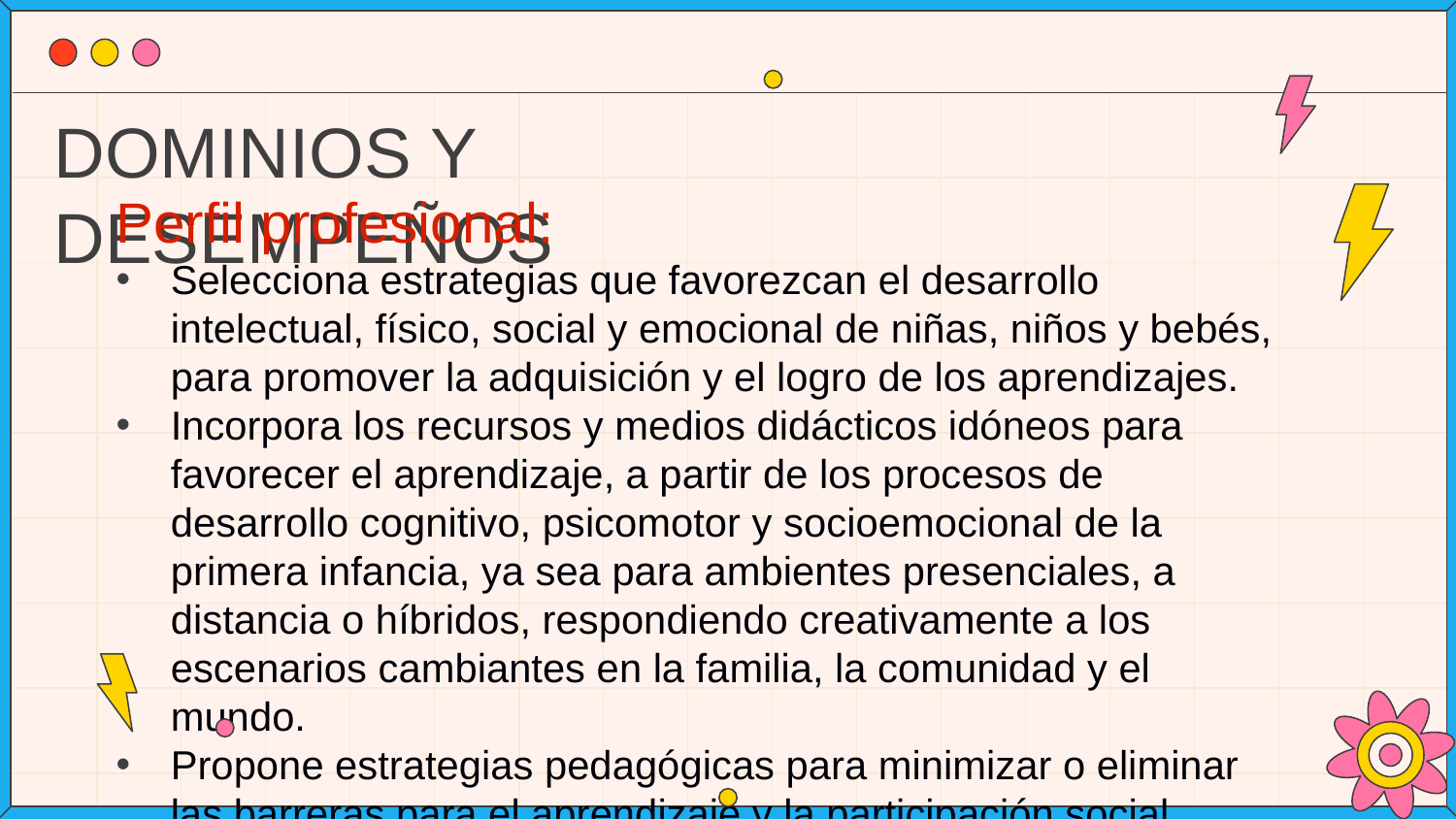

# DOMINIOS Y DESEMPEÑOS
Perfil profesional:
Selecciona estrategias que favorezcan el desarrollo intelectual, físico, social y emocional de niñas, niños y bebés, para promover la adquisición y el logro de los aprendizajes.
Incorpora los recursos y medios didácticos idóneos para favorecer el aprendizaje, a partir de los procesos de desarrollo cognitivo, psicomotor y socioemocional de la primera infancia, ya sea para ambientes presenciales, a distancia o híbridos, respondiendo creativamente a los escenarios cambiantes en la familia, la comunidad y el mundo.
Propone estrategias pedagógicas para minimizar o eliminar las barreras para el aprendizaje y la participación social, asegurando una educación inclusiva en contextos urbanos, rurales, semi rurales e indígenas.
Contextualiza el proceso de aprendizaje e incorpora rutinas y contenidos motrices significativos de acuerdo a la madurez de niñas, niños y bebés.